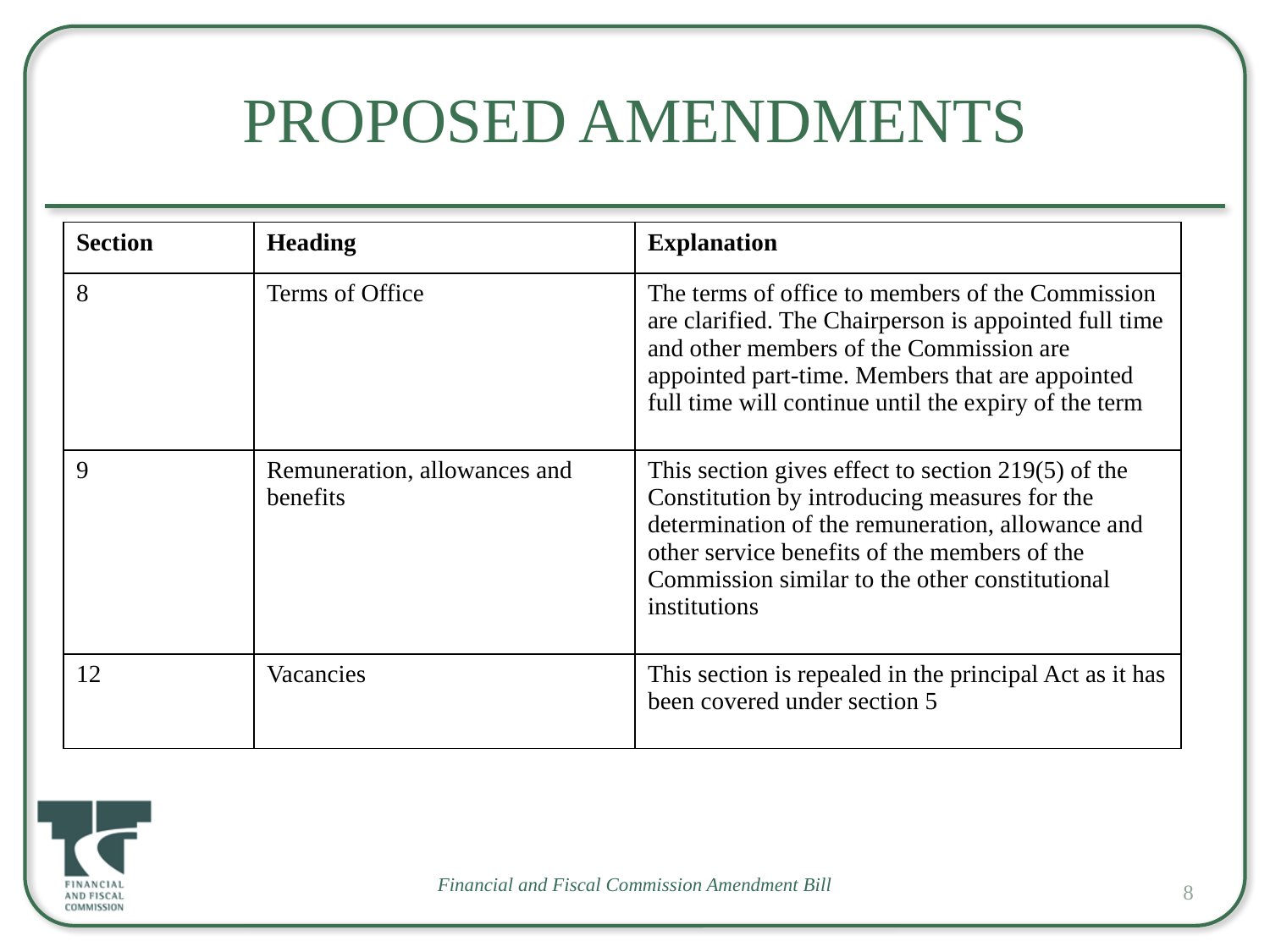

# Proposed amendments
| Section | Heading | Explanation |
| --- | --- | --- |
| 8 | Terms of Office | The terms of office to members of the Commission are clarified. The Chairperson is appointed full time and other members of the Commission are appointed part-time. Members that are appointed full time will continue until the expiry of the term |
| 9 | Remuneration, allowances and benefits | This section gives effect to section 219(5) of the Constitution by introducing measures for the determination of the remuneration, allowance and other service benefits of the members of the Commission similar to the other constitutional institutions |
| 12 | Vacancies | This section is repealed in the principal Act as it has been covered under section 5 |
8
Financial and Fiscal Commission Amendment Bill